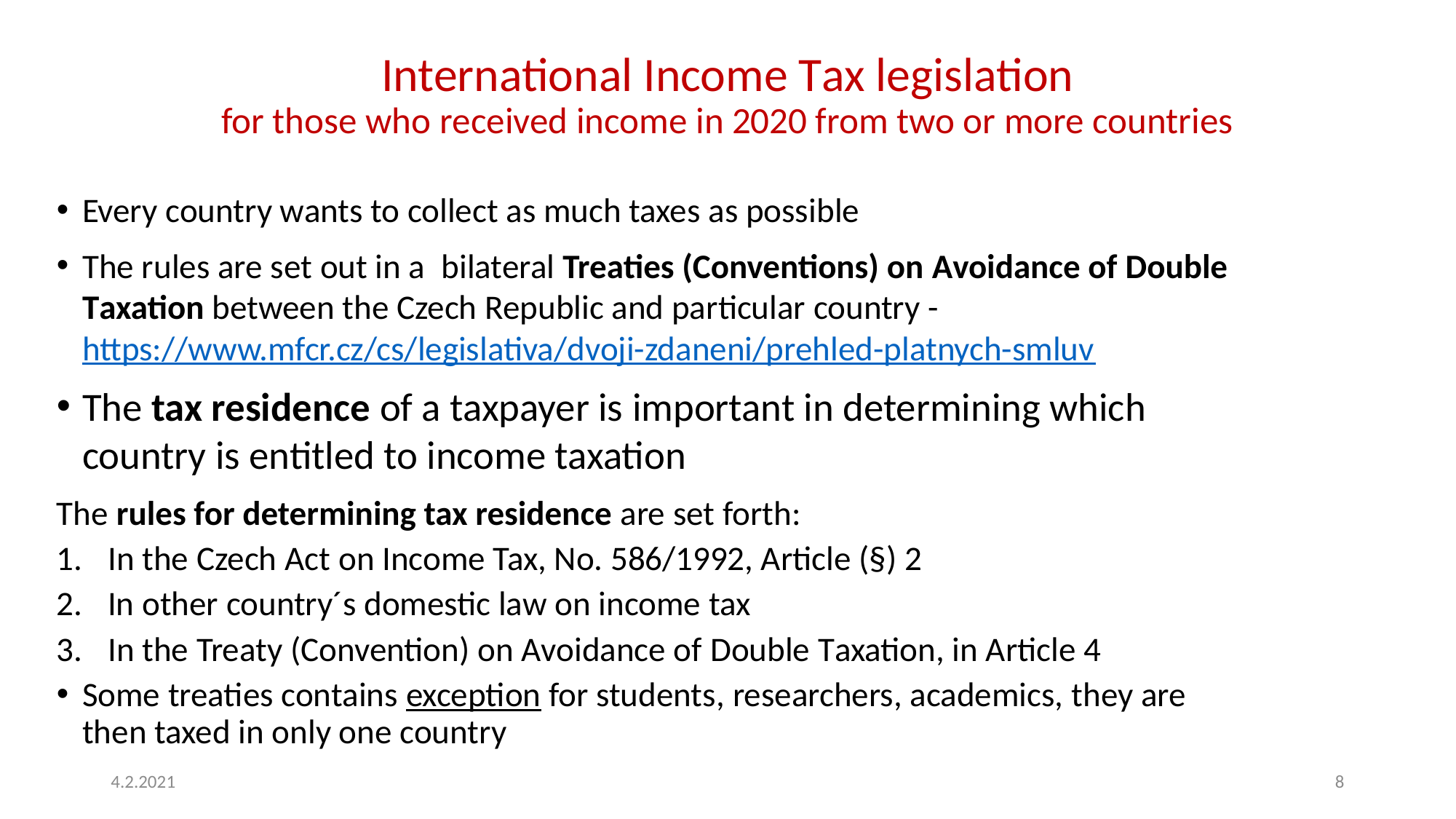

# International Income Tax legislation for those who received income in 2020 from two or more countries
Every country wants to collect as much taxes as possible
The rules are set out in a  bilateral Treaties (Conventions) on Avoidance of Double Taxation between the Czech Republic and particular country - https://www.mfcr.cz/cs/legislativa/dvoji-zdaneni/prehled-platnych-smluv
The tax residence of a taxpayer is important in determining which country is entitled to income taxation
The rules for determining tax residence are set forth:
In the Czech Act on Income Tax, No. 586/1992, Article (§) 2
In other country´s domestic law on income tax
In the Treaty (Convention) on Avoidance of Double Taxation, in Article 4
Some treaties contains exception for students, researchers, academics, they are then taxed in only one country
4.2.2021
8